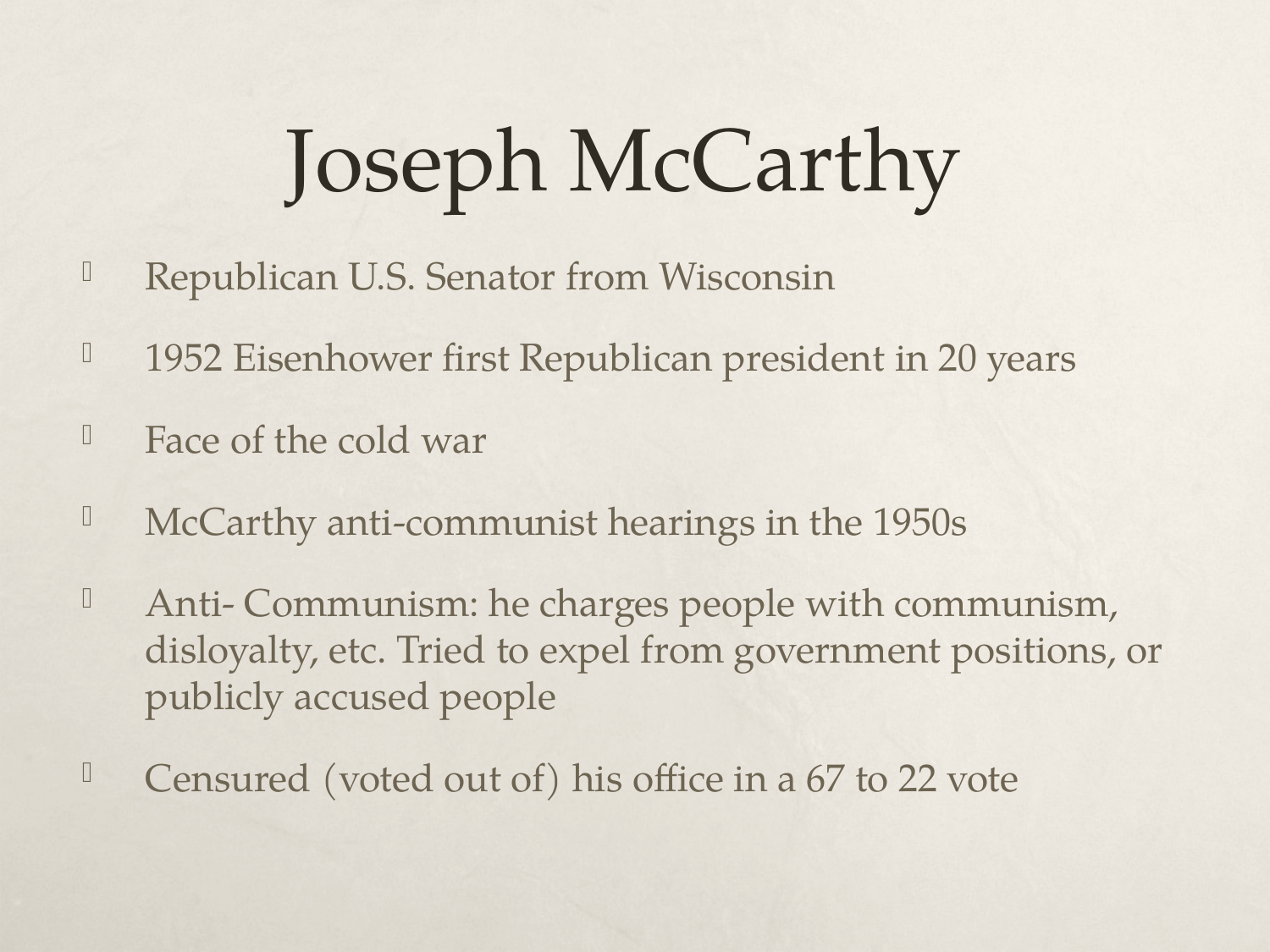

# Joseph McCarthy
Republican U.S. Senator from Wisconsin
1952 Eisenhower first Republican president in 20 years
Face of the cold war
McCarthy anti-communist hearings in the 1950s
Anti- Communism: he charges people with communism, disloyalty, etc. Tried to expel from government positions, or publicly accused people
Censured (voted out of) his office in a 67 to 22 vote